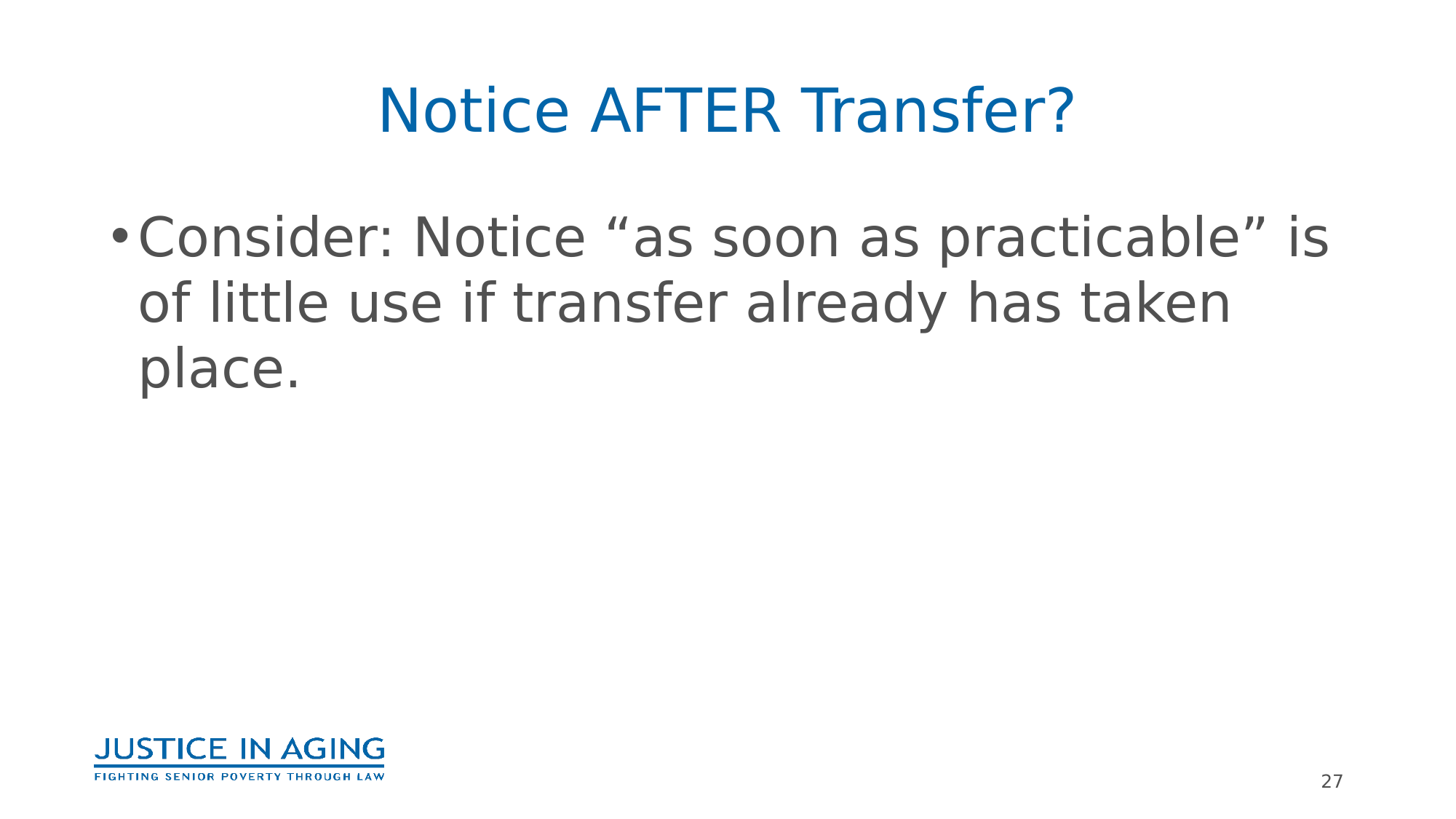

# Notice AFTER Transfer?
Consider: Notice “as soon as practicable” is of little use if transfer already has taken place.
27